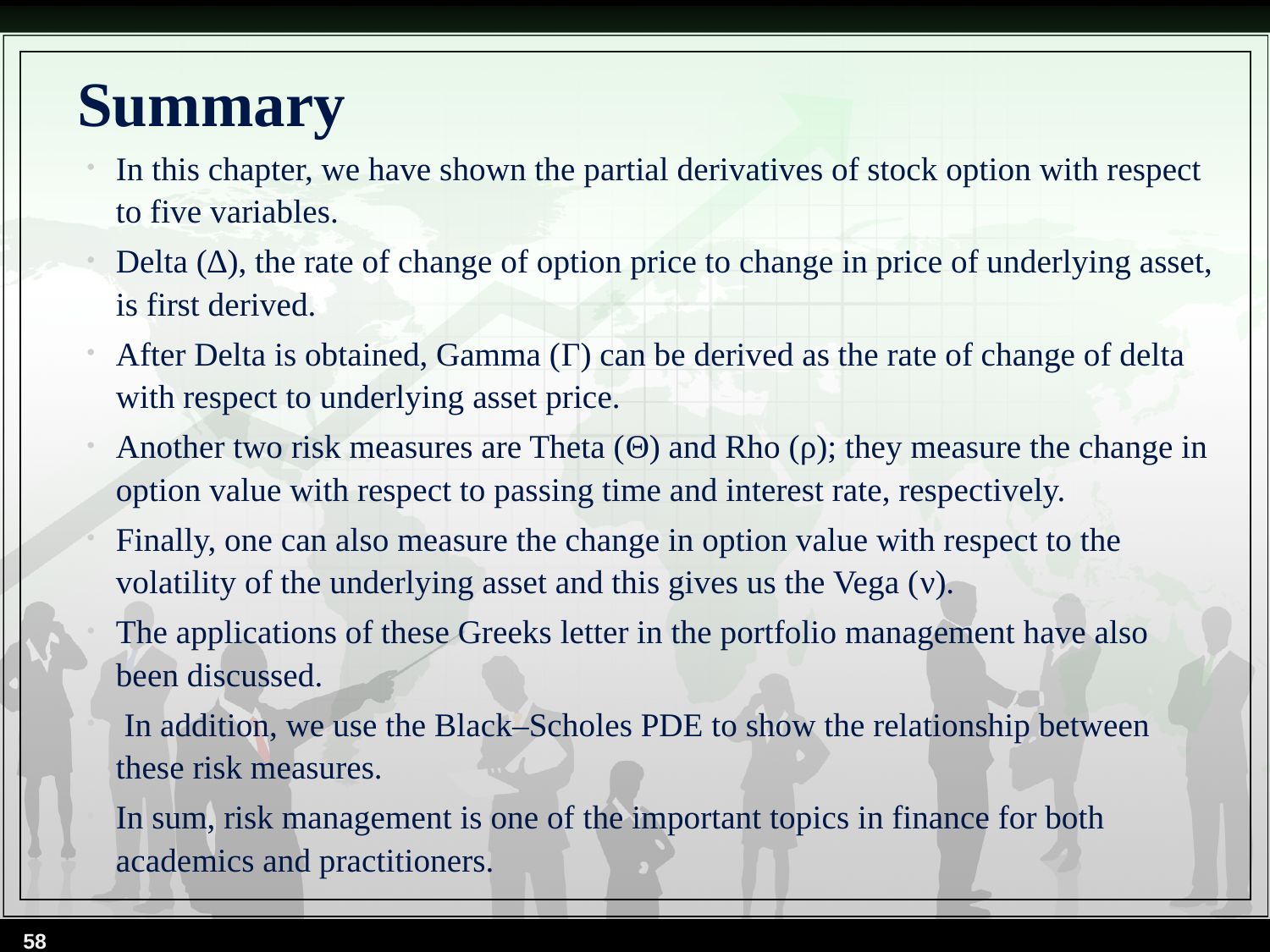

# Summary
In this chapter, we have shown the partial derivatives of stock option with respect to five variables.
Delta (∆), the rate of change of option price to change in price of underlying asset, is first derived.
After Delta is obtained, Gamma (Γ) can be derived as the rate of change of delta with respect to underlying asset price.
Another two risk measures are Theta (Θ) and Rho (ρ); they measure the change in option value with respect to passing time and interest rate, respectively.
Finally, one can also measure the change in option value with respect to the volatility of the underlying asset and this gives us the Vega (ν).
The applications of these Greeks letter in the portfolio management have also been discussed.
 In addition, we use the Black–Scholes PDE to show the relationship between these risk measures.
In sum, risk management is one of the important topics in finance for both academics and practitioners.
58